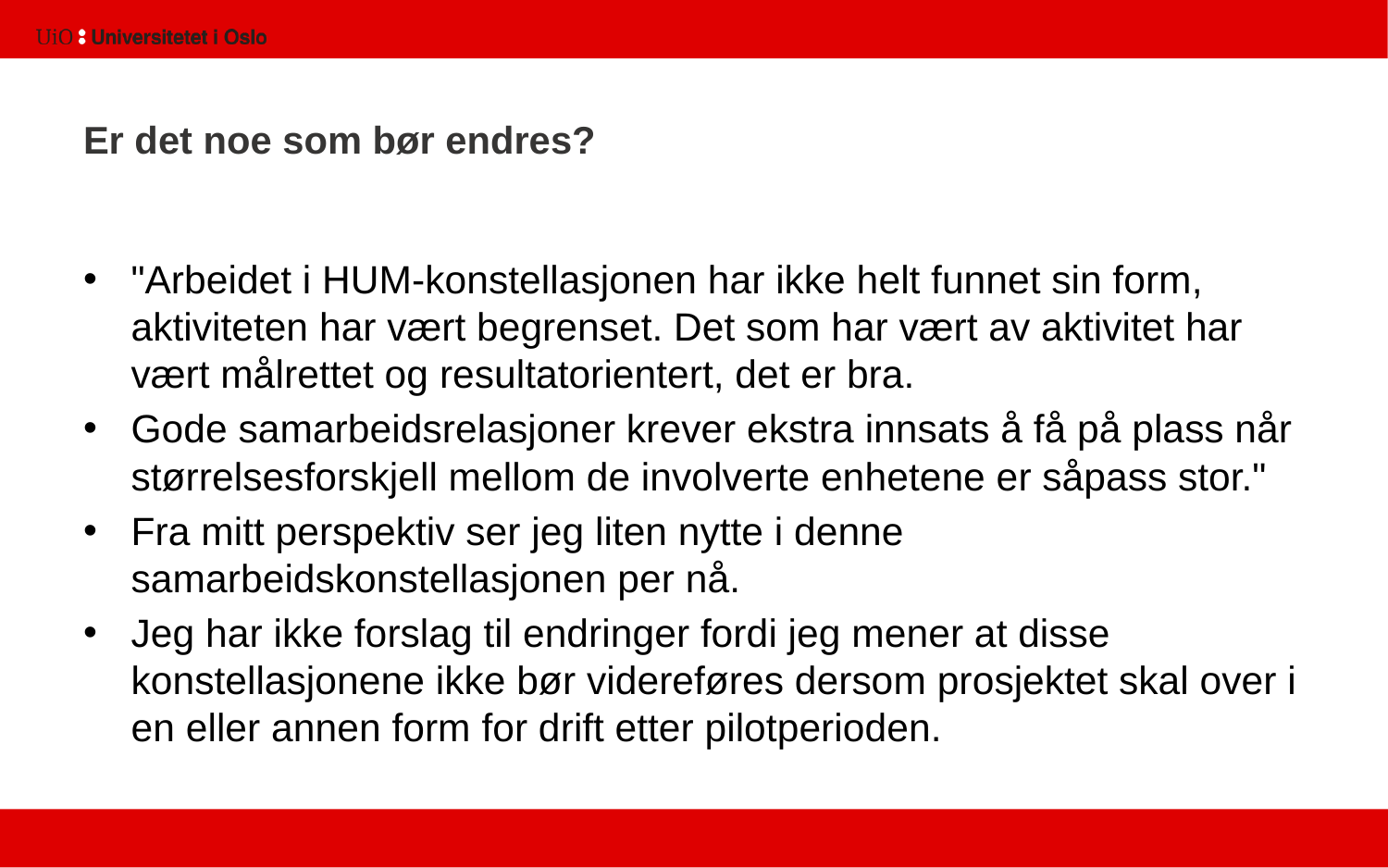

# Er det noe som bør endres?
"Arbeidet i HUM-konstellasjonen har ikke helt funnet sin form, aktiviteten har vært begrenset. Det som har vært av aktivitet har vært målrettet og resultatorientert, det er bra.
Gode samarbeidsrelasjoner krever ekstra innsats å få på plass når størrelsesforskjell mellom de involverte enhetene er såpass stor."
Fra mitt perspektiv ser jeg liten nytte i denne samarbeidskonstellasjonen per nå.
Jeg har ikke forslag til endringer fordi jeg mener at disse konstellasjonene ikke bør videreføres dersom prosjektet skal over i en eller annen form for drift etter pilotperioden.